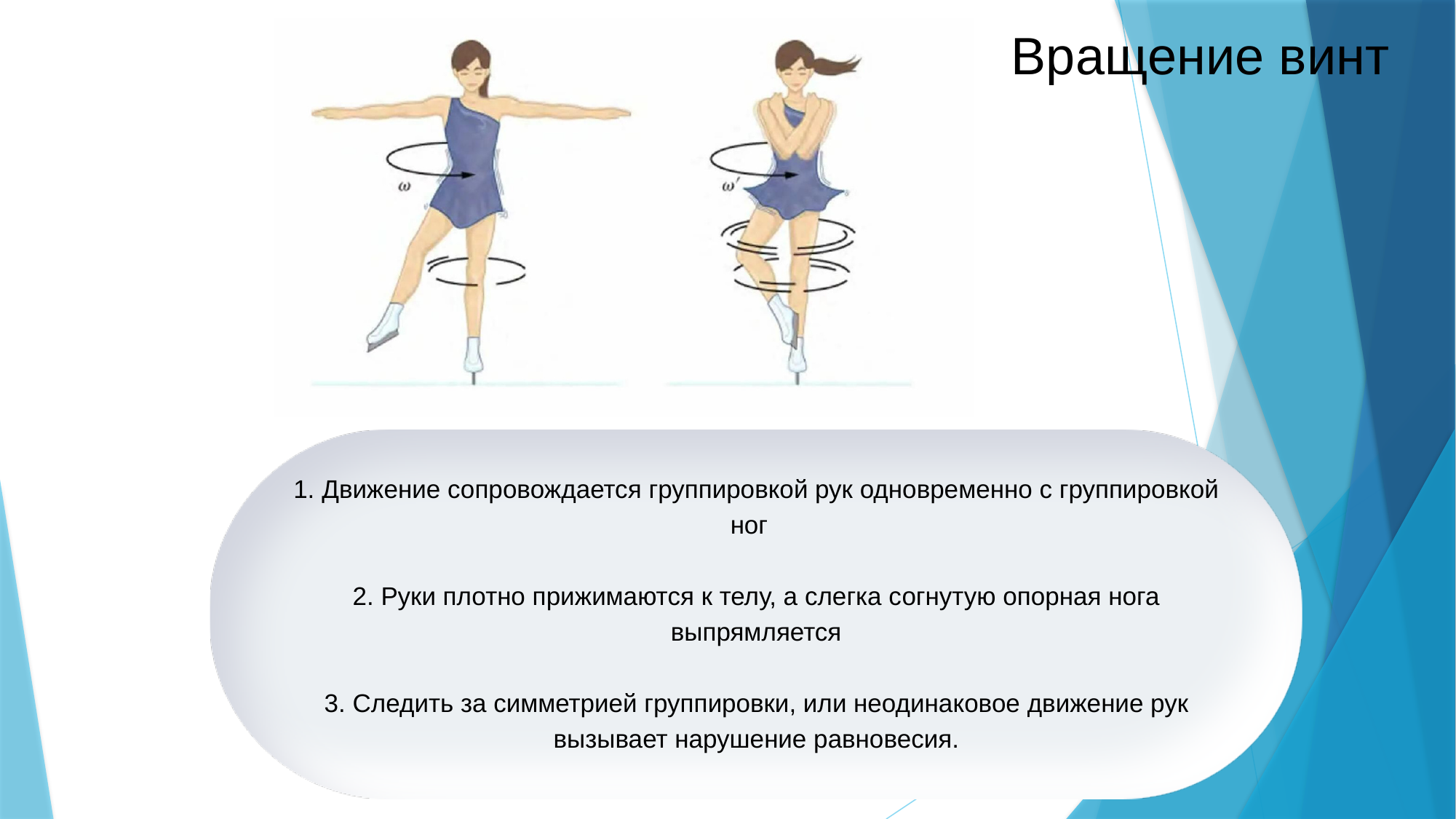

Вращение винт

1. Движение сопровождается группировкой рук одновременно с группировкой ног

2. Руки плотно прижимаются к телу, а слегка согнутую опорная нога выпрямляется

3. Следить за симметрией группировки, или неодинаковое движение рук вызывает нарушение равновесия.